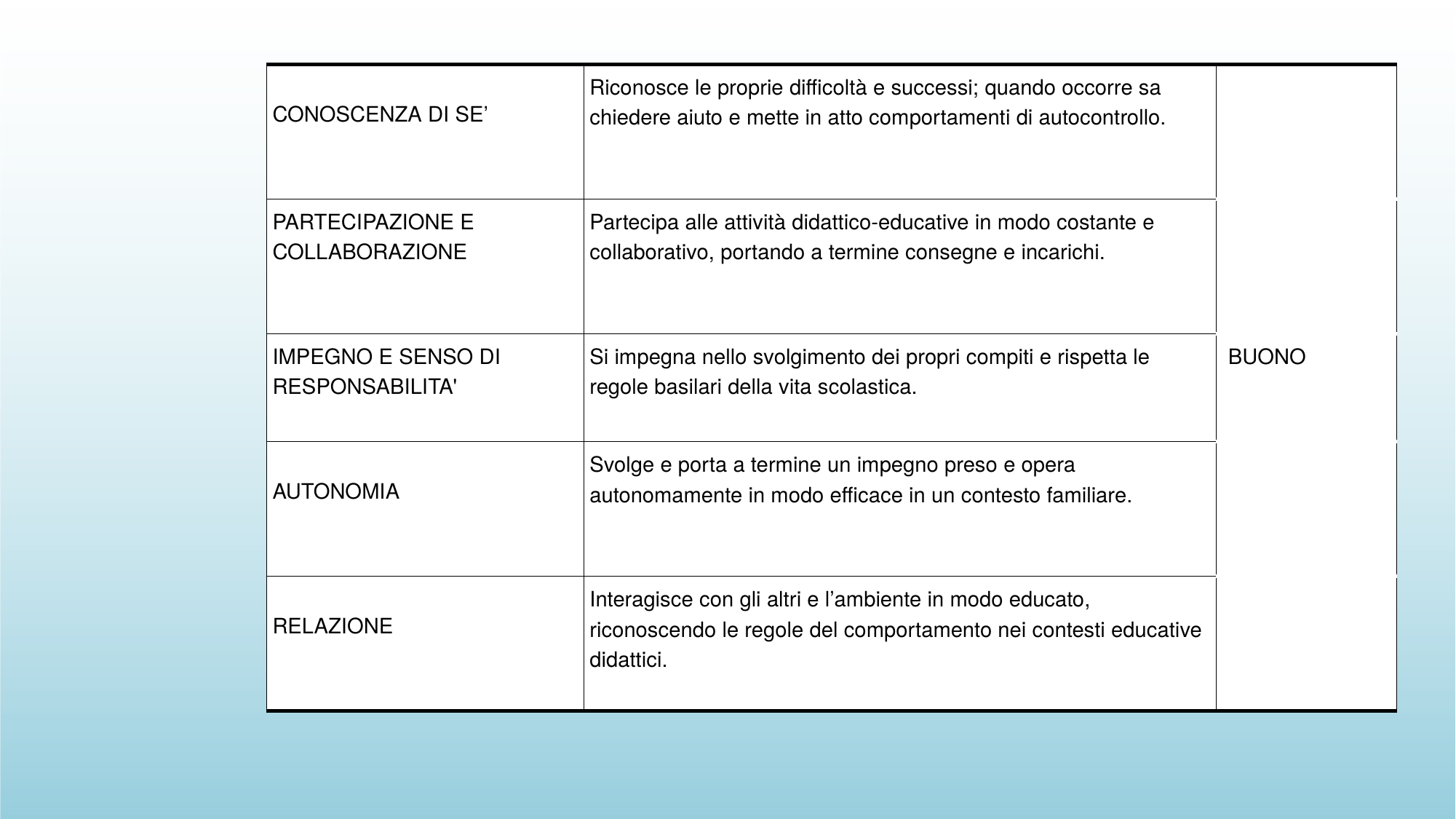

| CONOSCENZA DI SE’ | Riconosce le proprie difficoltà e successi; quando occorre sa chiedere aiuto e mette in atto comportamenti di autocontrollo. |  |
| --- | --- | --- |
| PARTECIPAZIONE E COLLABORAZIONE | Partecipa alle attività didattico-educative in modo costante e collaborativo, portando a termine consegne e incarichi. |  |
| IMPEGNO E SENSO DI RESPONSABILITA' | Si impegna nello svolgimento dei propri compiti e rispetta le regole basilari della vita scolastica. | BUONO |
| AUTONOMIA | Svolge e porta a termine un impegno preso e opera autonomamente in modo efficace in un contesto familiare. |  |
| RELAZIONE | Interagisce con gli altri e l’ambiente in modo educato, riconoscendo le regole del comportamento nei contesti educative didattici. |  |